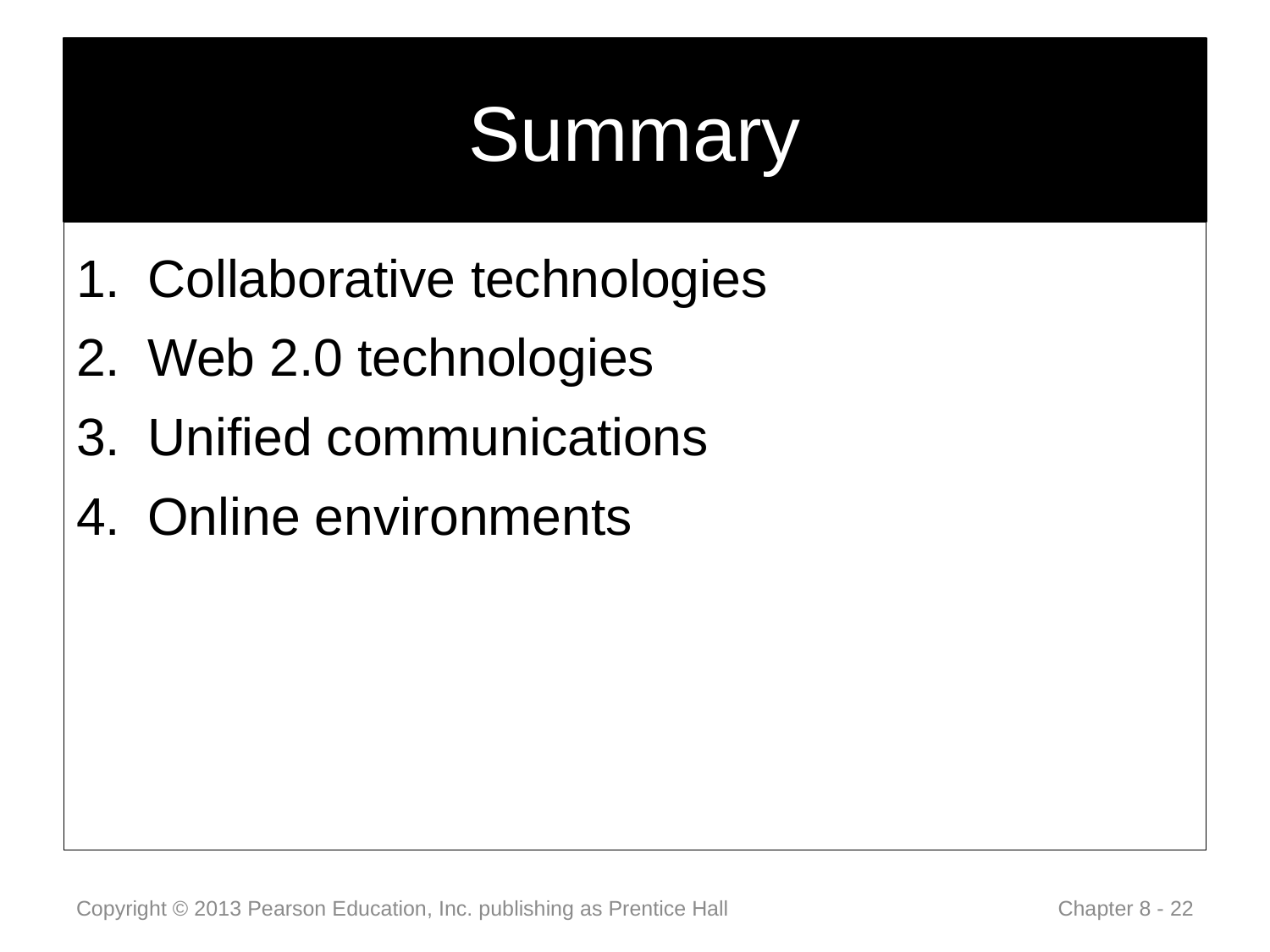

# Summary
Collaborative technologies
Web 2.0 technologies
Unified communications
Online environments
Copyright © 2013 Pearson Education, Inc. publishing as Prentice Hall
 Chapter 8 - 22